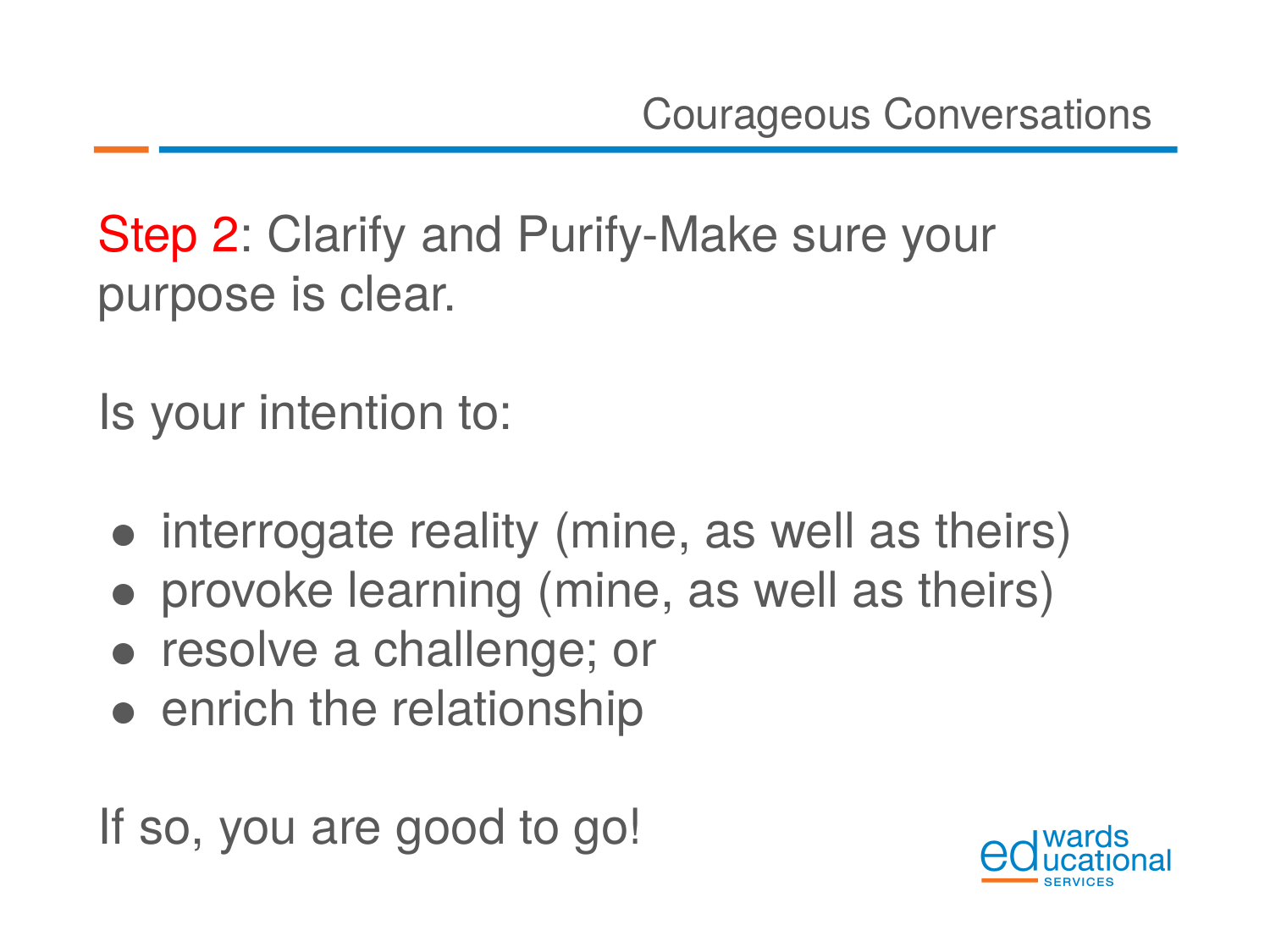

Courageous Conversations

Step 2: Clarify and Purify-Make sure your purpose is clear.

Is your intention to:

interrogate reality (mine, as well as theirs)
provoke learning (mine, as well as theirs)
resolve a challenge; or
enrich the relationship

If so, you are good to go!